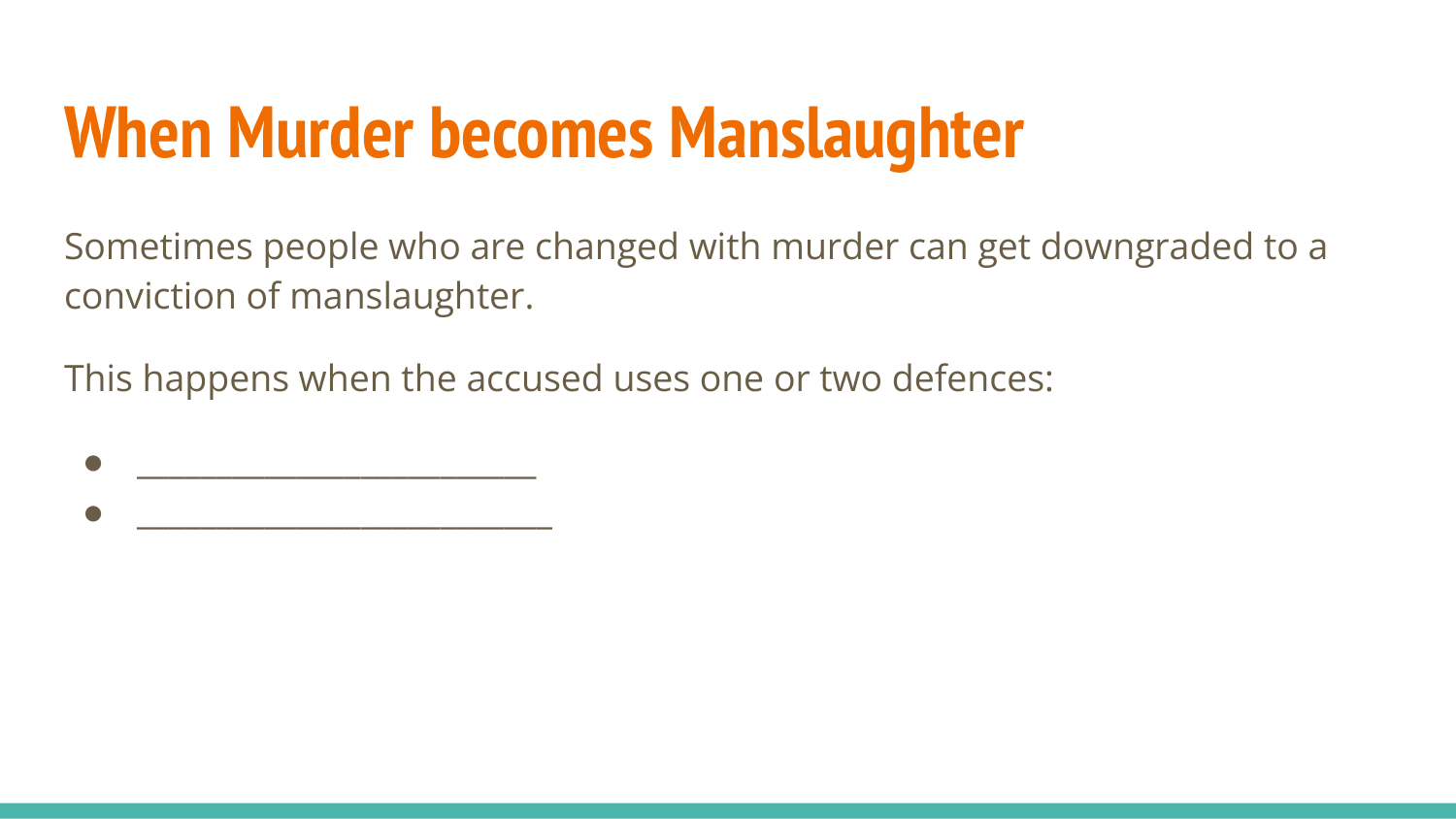

# When Murder becomes Manslaughter
Sometimes people who are changed with murder can get downgraded to a conviction of manslaughter.
This happens when the accused uses one or two defences:
_________________________
__________________________